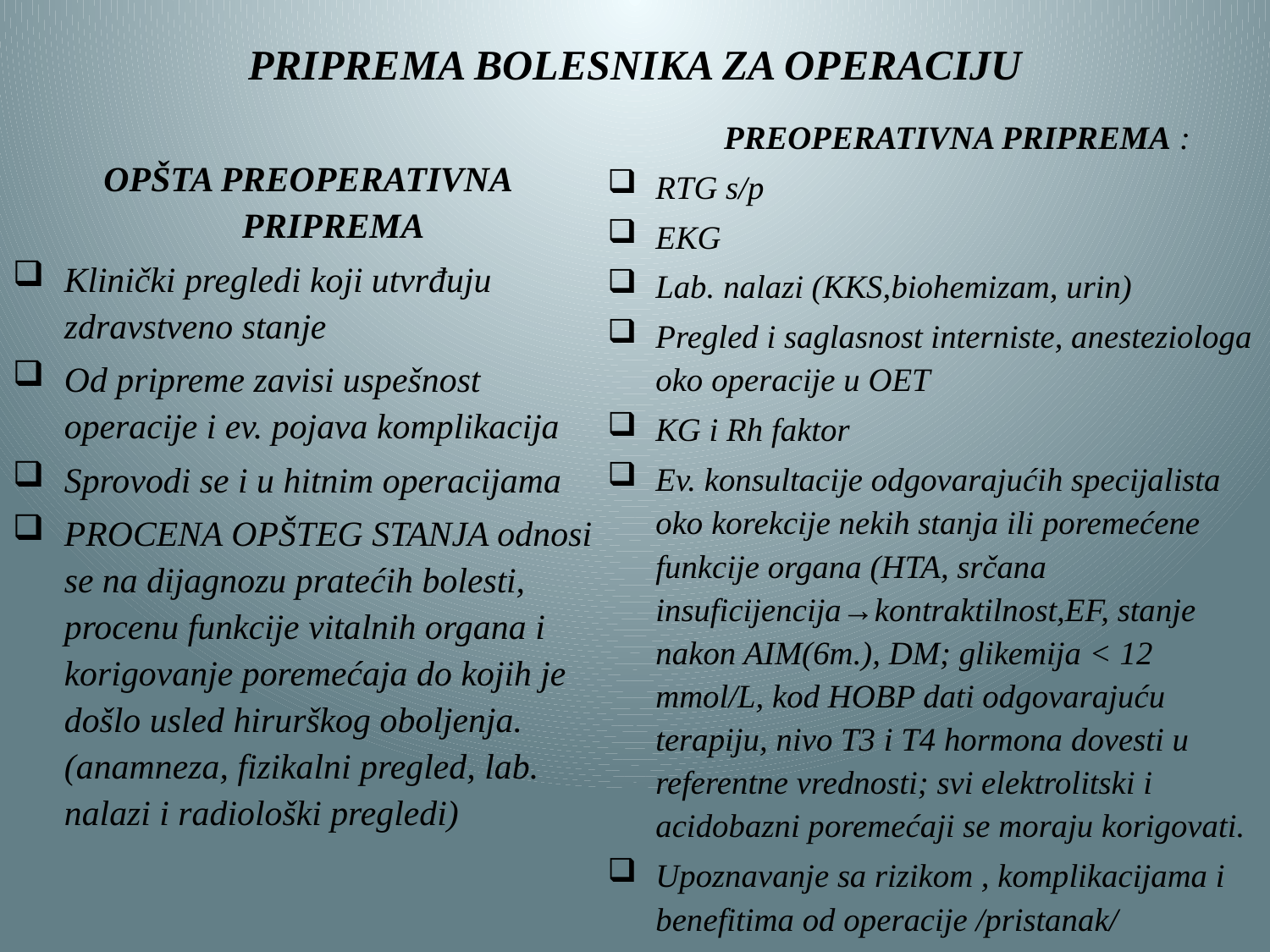

# PRIPREMA BOLESNIKA ZA OPERACIJU
      PREOPERATIVNA PRIPREMA :
RTG s/p
EKG
Lab. nalazi (KKS,biohemizam, urin)
Pregled i saglasnost interniste, anesteziologa oko operacije u OET
KG i Rh faktor
Ev. konsultacije odgovarajućih specijalista oko korekcije nekih stanja ili poremećene funkcije organa (HTA, srčana insuficijencija→kontraktilnost,EF, stanje nakon AIM(6m.), DM; glikemija < 12 mmol/L, kod HOBP dati odgovarajuću terapiju, nivo T3 i T4 hormona dovesti u referentne vrednosti; svi elektrolitski i acidobazni poremećaji se moraju korigovati.
Upoznavanje sa rizikom , komplikacijama i benefitima od operacije /pristanak/

OPŠTA PREOPERATIVNA PRIPREMA
Klinički pregledi koji utvrđuju zdravstveno stanje
Od pripreme zavisi uspešnost operacije i ev. pojava komplikacija
Sprovodi se i u hitnim operacijama
PROCENA OPŠTEG STANJA odnosi se na dijagnozu pratećih bolesti, procenu funkcije vitalnih organa i korigovanje poremećaja do kojih je došlo usled hirurškog oboljenja. (anamneza, fizikalni pregled, lab. nalazi i radiološki pregledi)